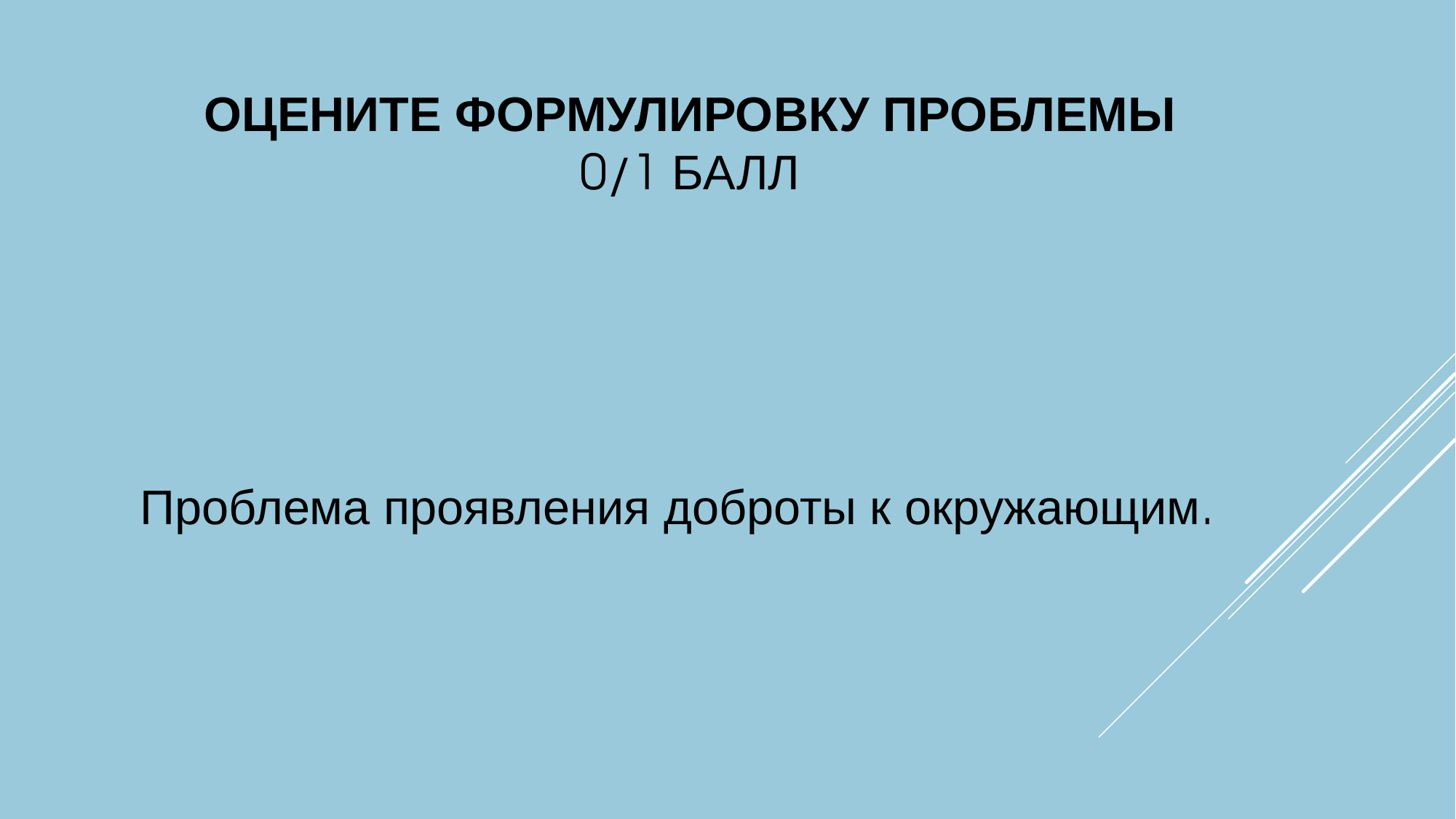

# Оцените формулировку проблемы 0/1 балл
Проблема проявления доброты к окружающим.